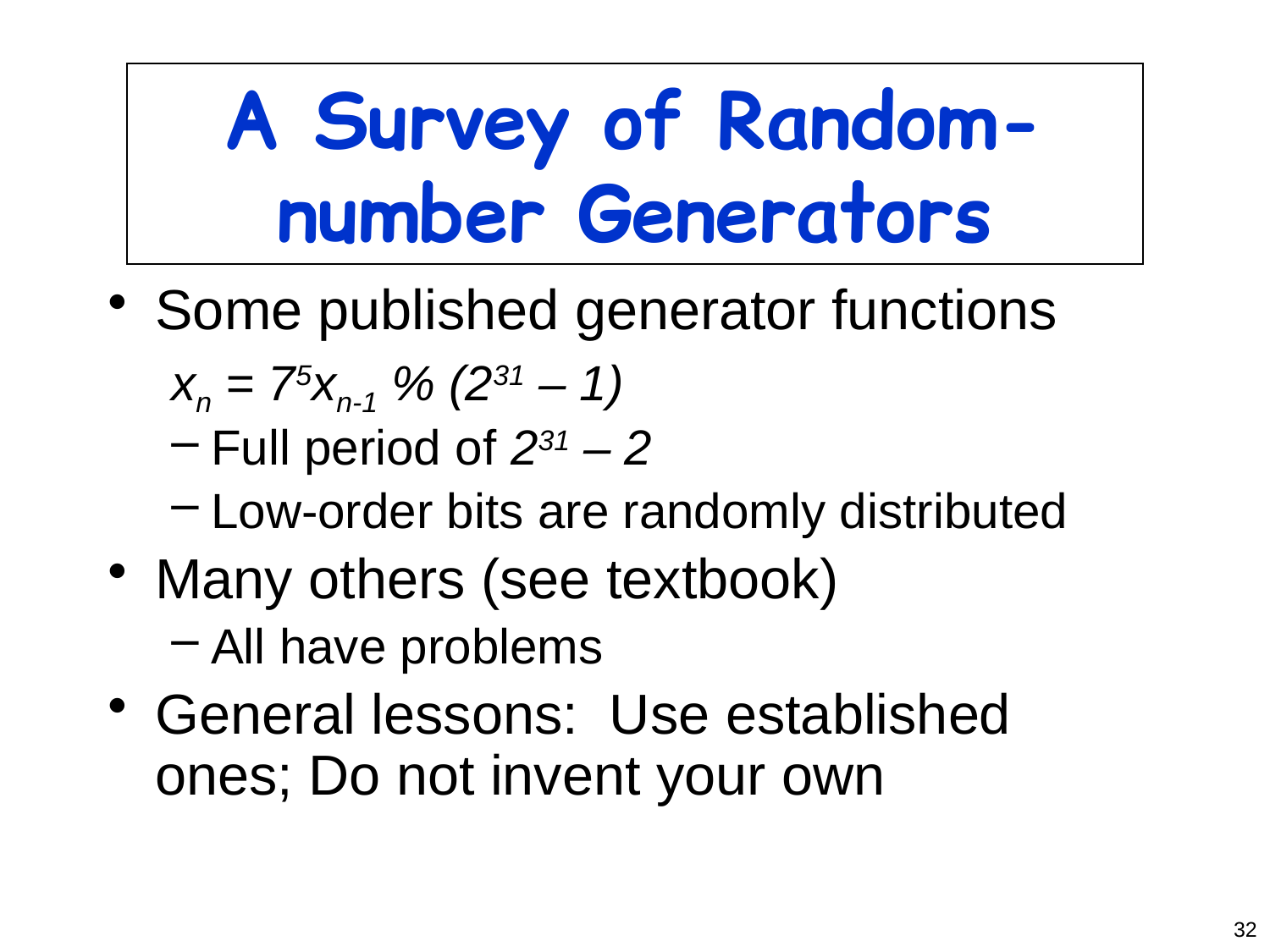

# A Survey of Random-number Generators
Some published generator functions
xn = 75xn-1 % (231 – 1)
Full period of 231 – 2
Low-order bits are randomly distributed
Many others (see textbook)
All have problems
General lessons:  Use established ones; Do not invent your own
32